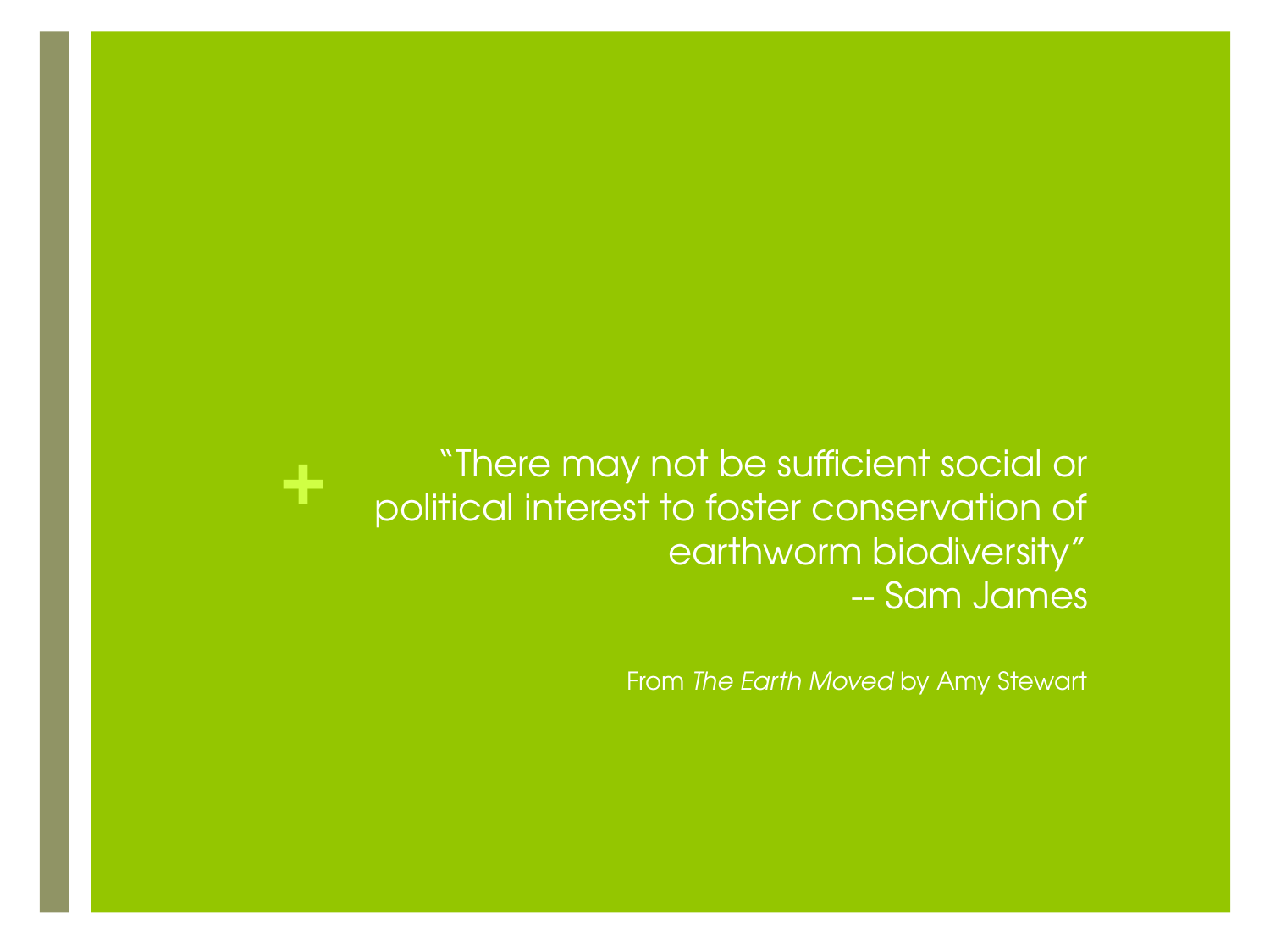

# “There may not be sufficient social or political interest to foster conservation of earthworm biodiversity” -- Sam James

From The Earth Moved by Amy Stewart